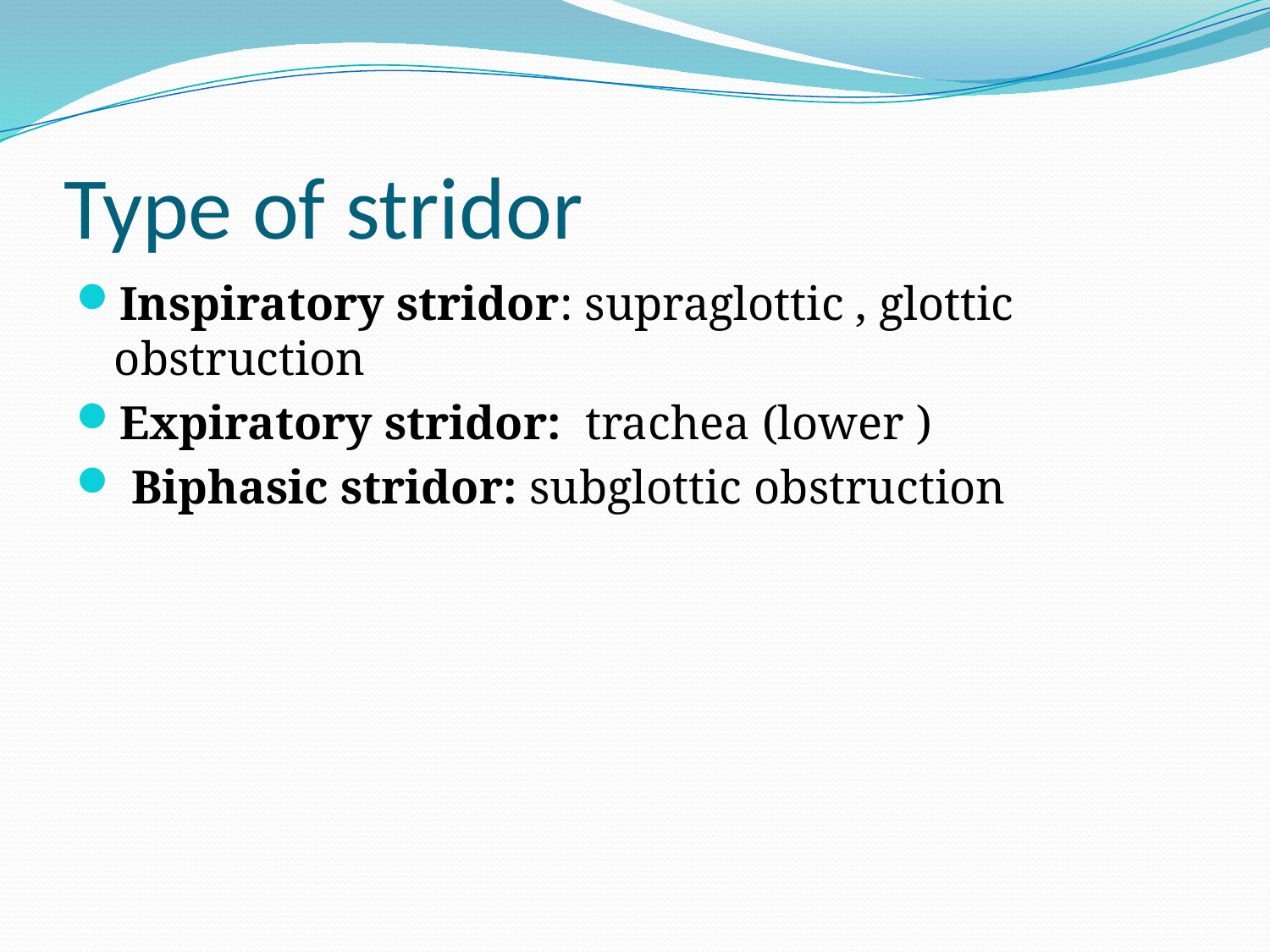

# Type of stridor
Inspiratory stridor: supraglottic , glottic  obstruction
Expiratory stridor:  trachea (lower )
 Biphasic stridor: subglottic obstruction